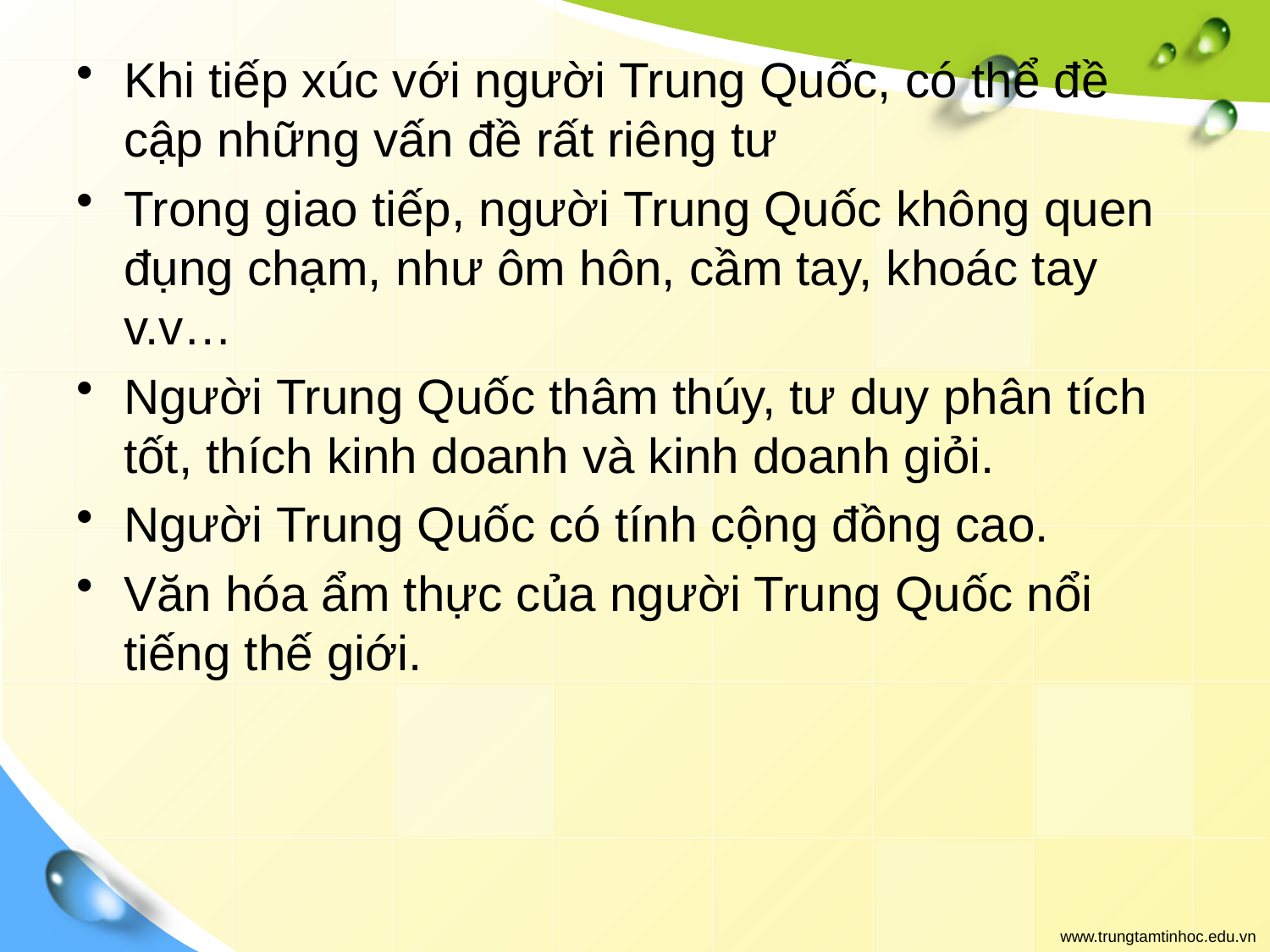

Khi tiếp xúc với người Trung Quốc, có thể đề cập những vấn đề rất riêng tư
Trong giao tiếp, người Trung Quốc không quen đụng chạm, như ôm hôn, cầm tay, khoác tay v.v…
Người Trung Quốc thâm thúy, tư duy phân tích tốt, thích kinh doanh và kinh doanh giỏi.
Người Trung Quốc có tính cộng đồng cao.
Văn hóa ẩm thực của người Trung Quốc nổi tiếng thế giới.